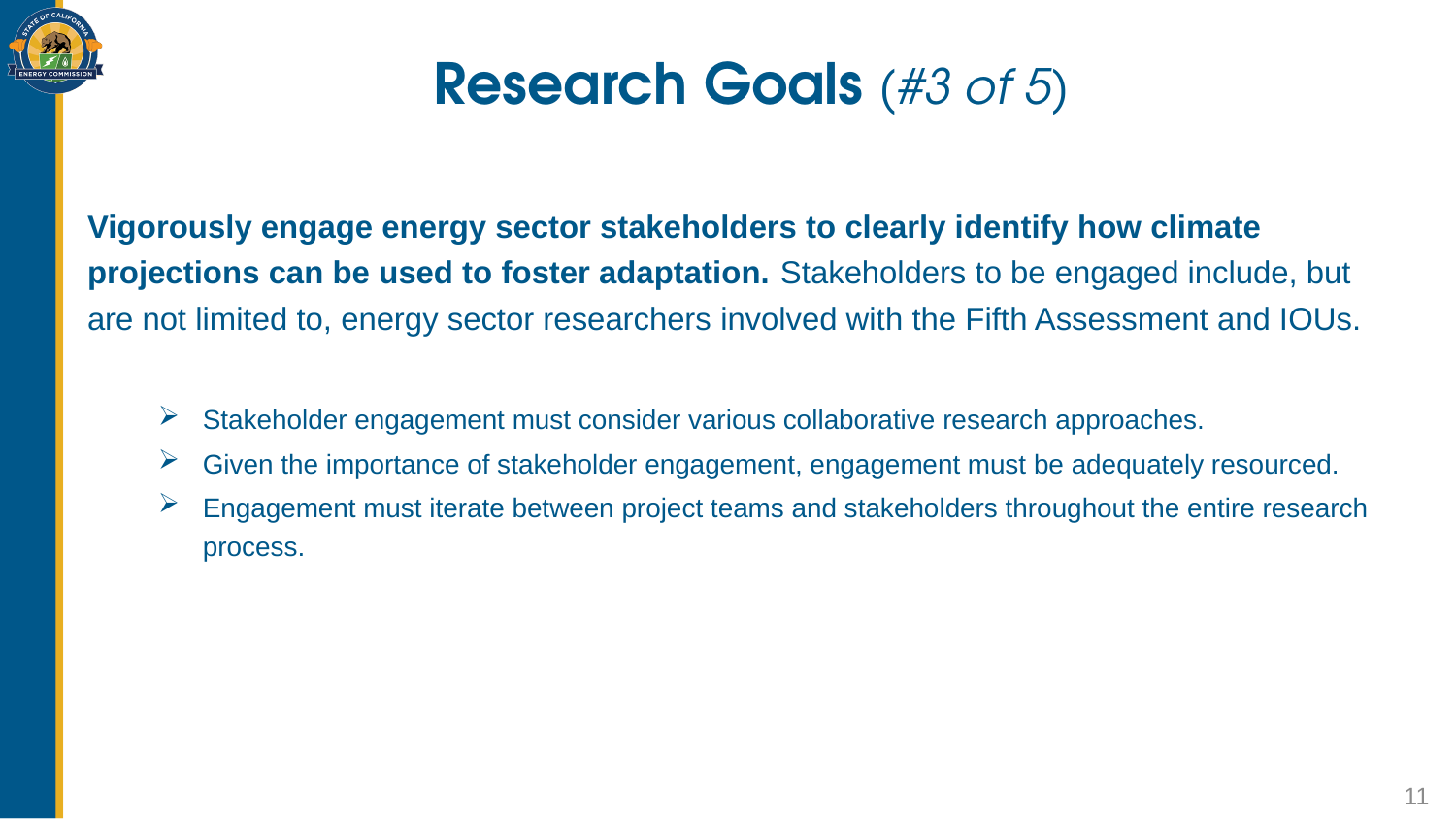

# Research Goals (#3 of 5)
Vigorously engage energy sector stakeholders to clearly identify how climate projections can be used to foster adaptation. Stakeholders to be engaged include, but are not limited to, energy sector researchers involved with the Fifth Assessment and IOUs.

Stakeholder engagement must consider various collaborative research approaches.
Given the importance of stakeholder engagement, engagement must be adequately resourced.
Engagement must iterate between project teams and stakeholders throughout the entire research process.

11